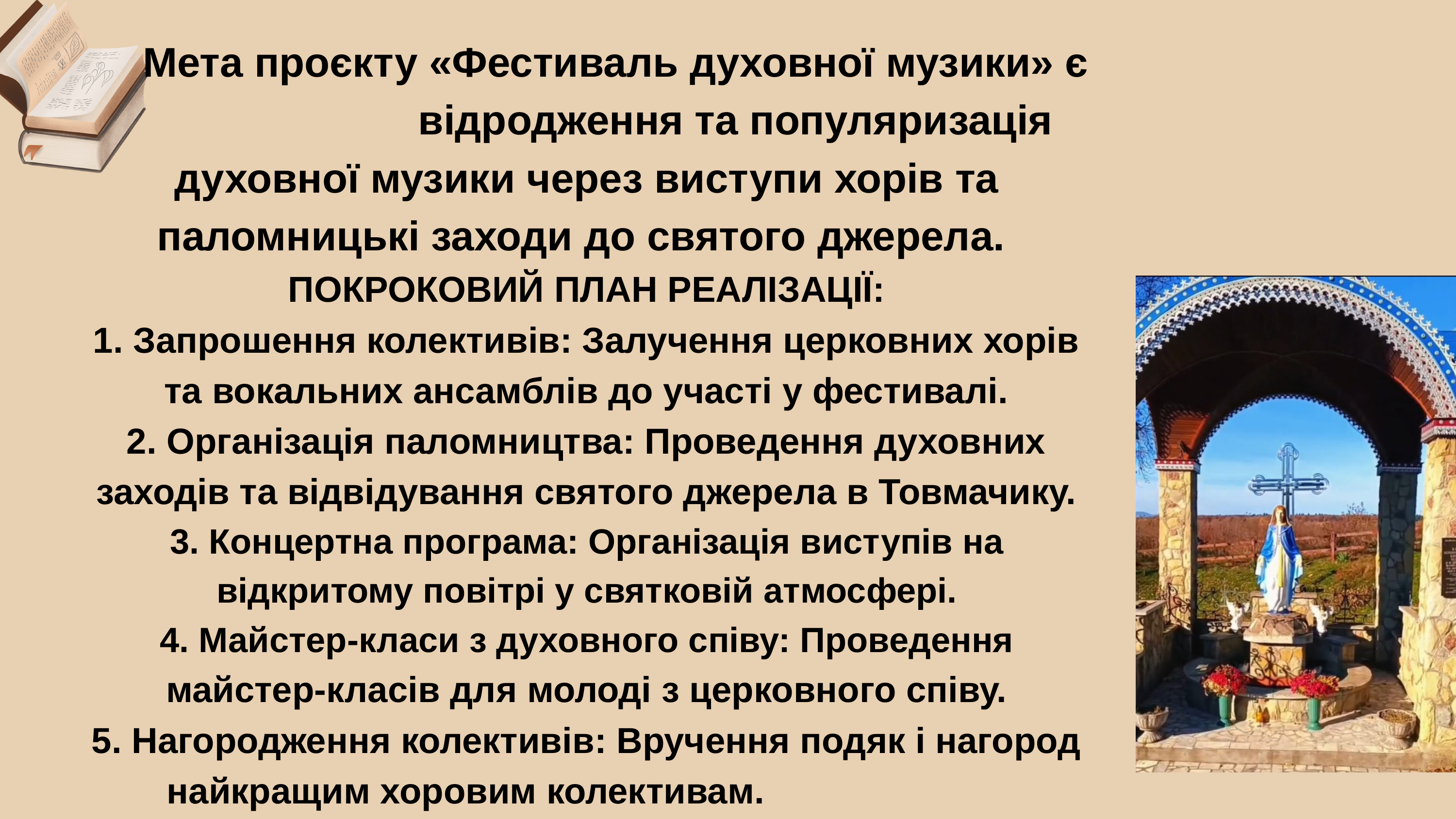

Мета проєкту «Фестиваль духовної музики» є                               відродження та популяризація духовної музики через виступи хорів та паломницькі заходи до святого джерела.
ПОКРОКОВИЙ ПЛАН РЕАЛІЗАЦІЇ:
1. Запрошення колективів: Залучення церковних хорів
та вокальних ансамблів до участі у фестивалі.
2. Організація паломництва: Проведення духовних
заходів та відвідування святого джерела в Товмачику.
3. Концертна програма: Організація виступів на
відкритому повітрі у святковій атмосфері.
4. Майстер-класи з духовного співу: Проведення
майстер-класів для молоді з церковного співу.
5. Нагородження колективів: Вручення подяк і нагород
найкращим хоровим колективам.